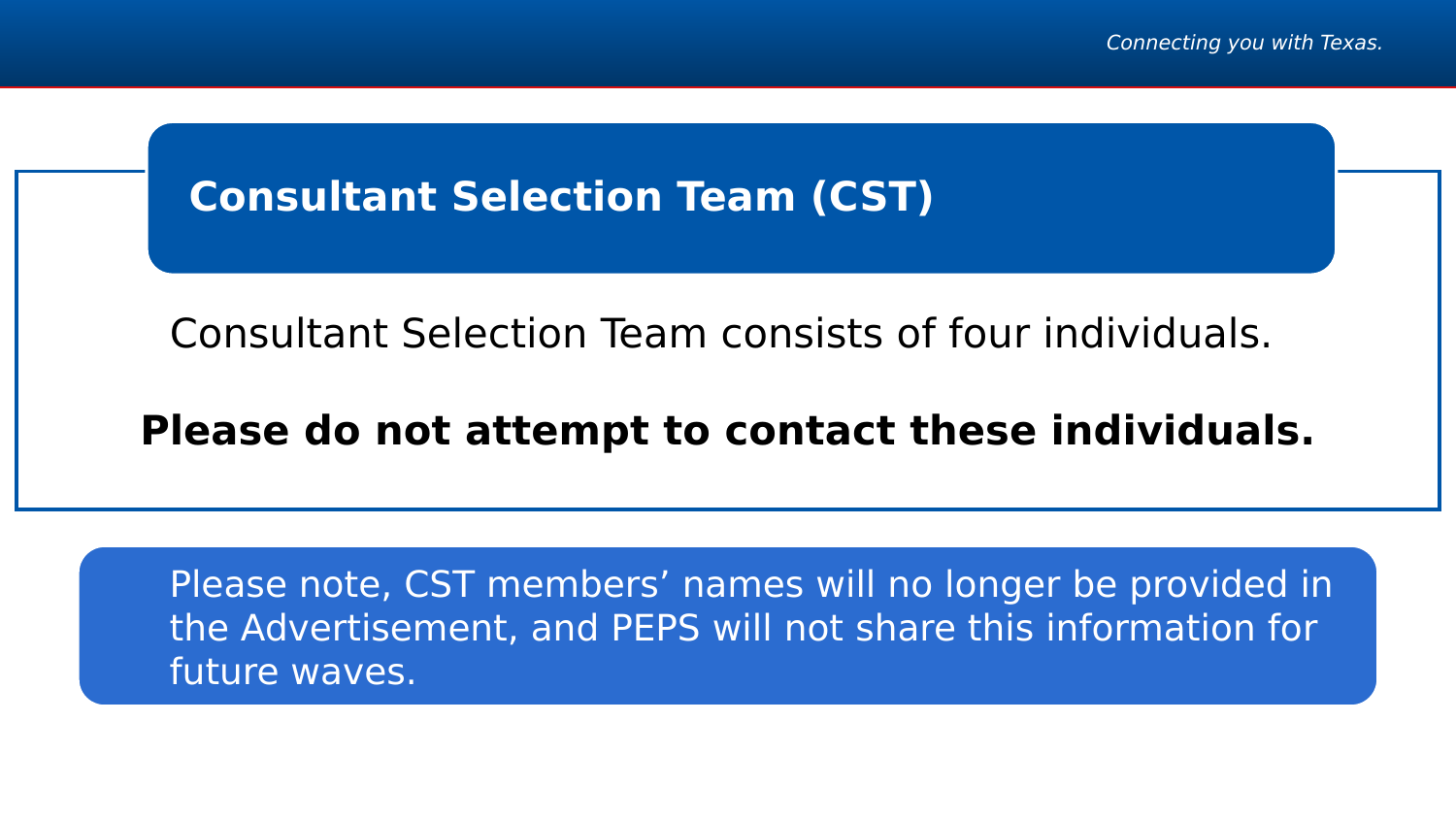

# Consultant Selection Team
Consultant Selection Team (CST)
Consultant Selection Team consists of four individuals.

Please do not attempt to contact these individuals.

Please note, CST members’ names will no longer be provided in the Advertisement, and PEPS will not share this information for future waves.